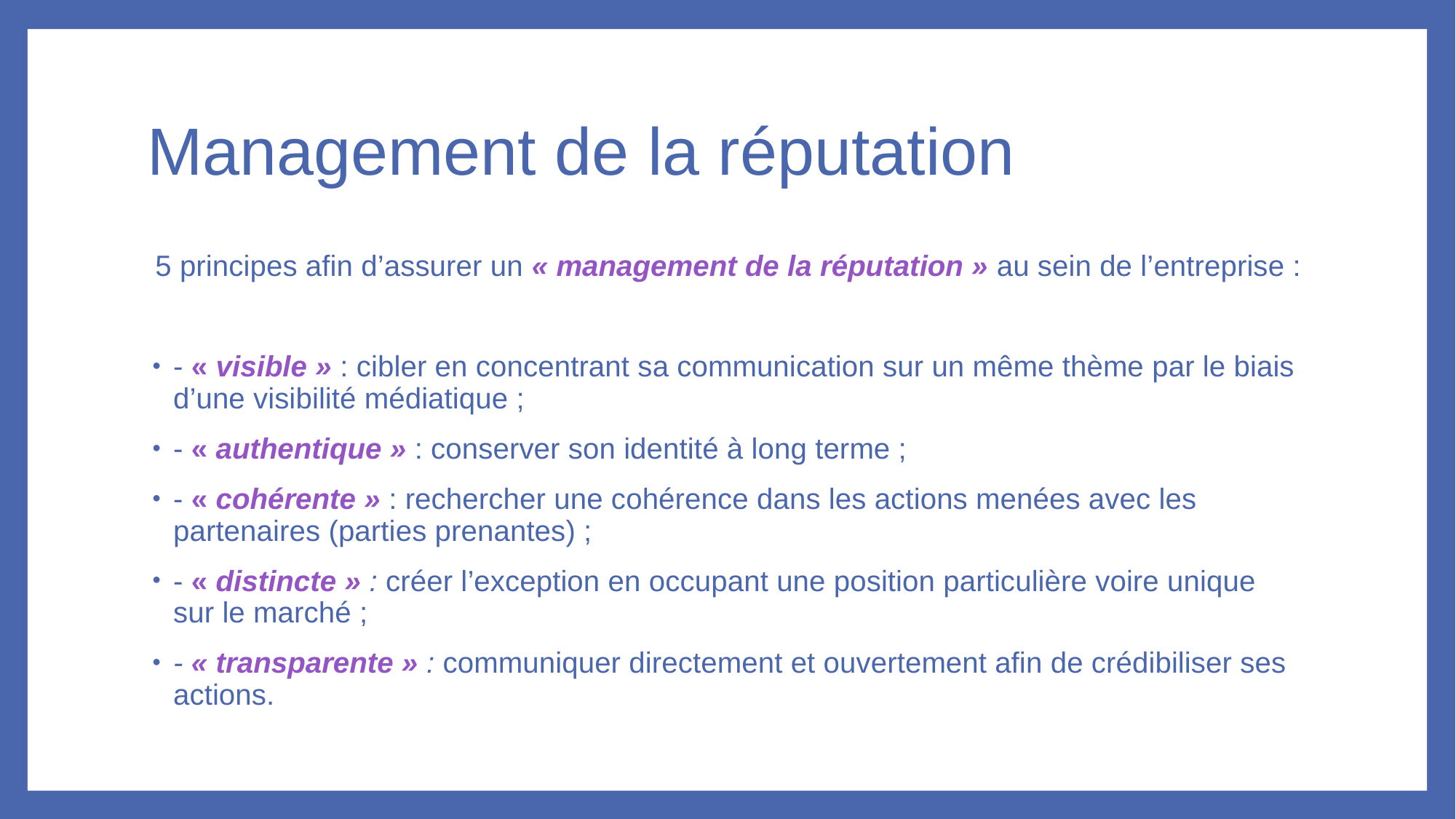

# Management de la réputation
5 principes afin d’assurer un « management de la réputation » au sein de l’entreprise :

- « visible » : cibler en concentrant sa communication sur un même thème par le biais d’une visibilité médiatique ;
- « authentique » : conserver son identité à long terme ;
- « cohérente » : rechercher une cohérence dans les actions menées avec les partenaires (parties prenantes) ;
- « distincte » : créer l’exception en occupant une position particulière voire unique sur le marché ;
- « transparente » : communiquer directement et ouvertement afin de crédibiliser ses actions.